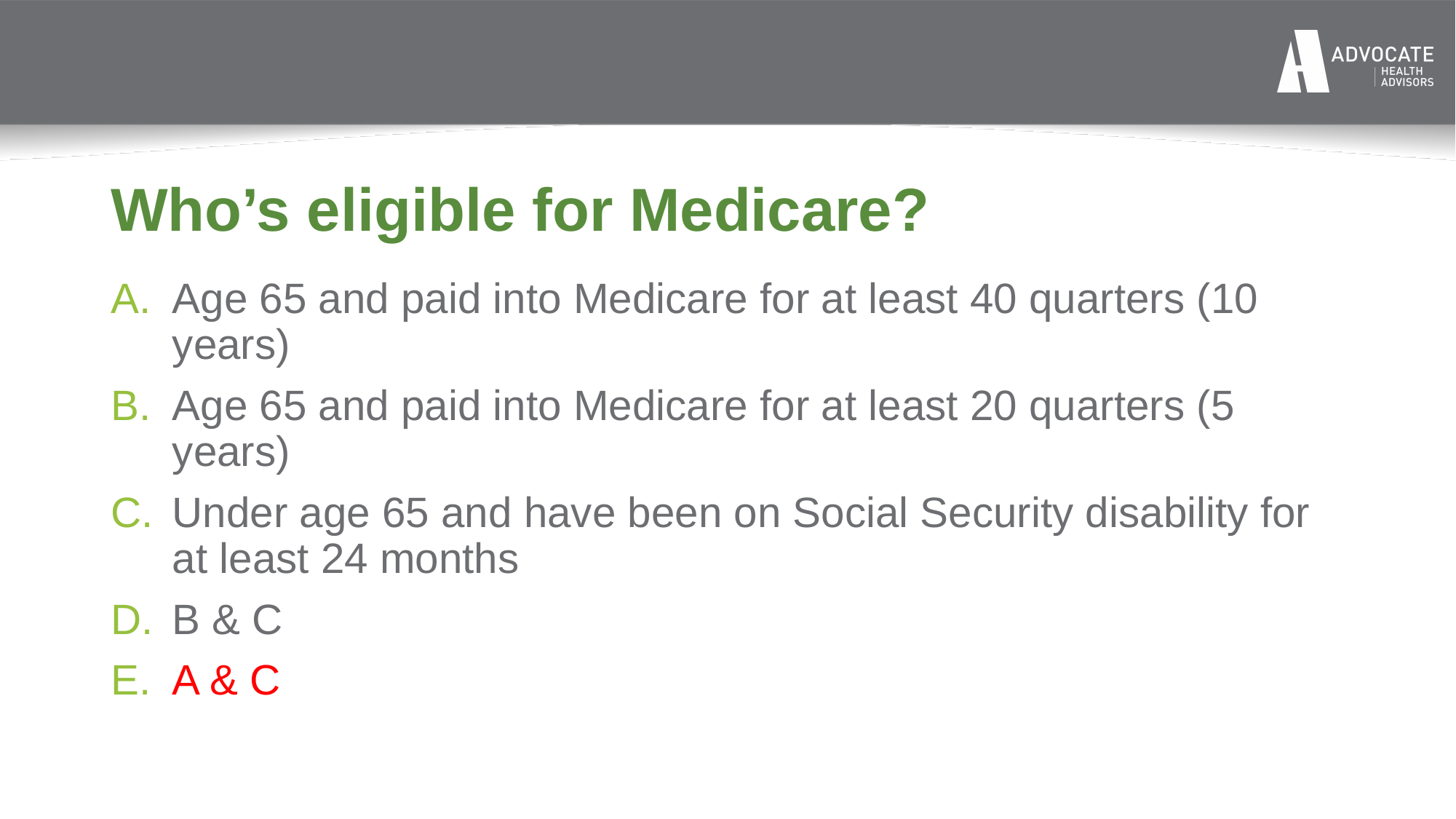

# Who’s eligible for Medicare?
Age 65 and paid into Medicare for at least 40 quarters (10 years)
Age 65 and paid into Medicare for at least 20 quarters (5 years)
Under age 65 and have been on Social Security disability for at least 24 months
B & C
A & C